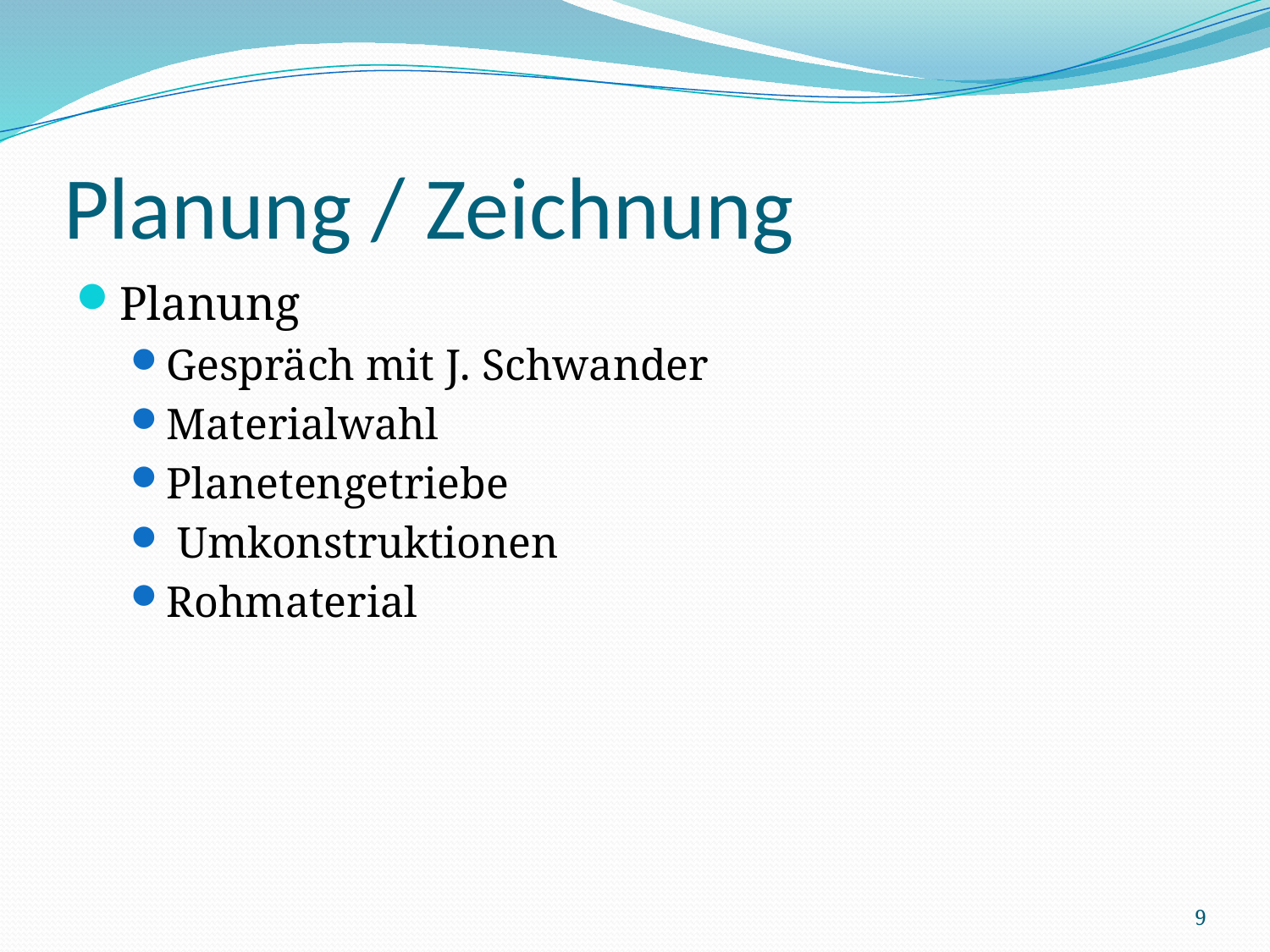

# Planung / Zeichnung
Planung
Gespräch mit J. Schwander
Materialwahl
Planetengetriebe
 Umkonstruktionen
Rohmaterial

9